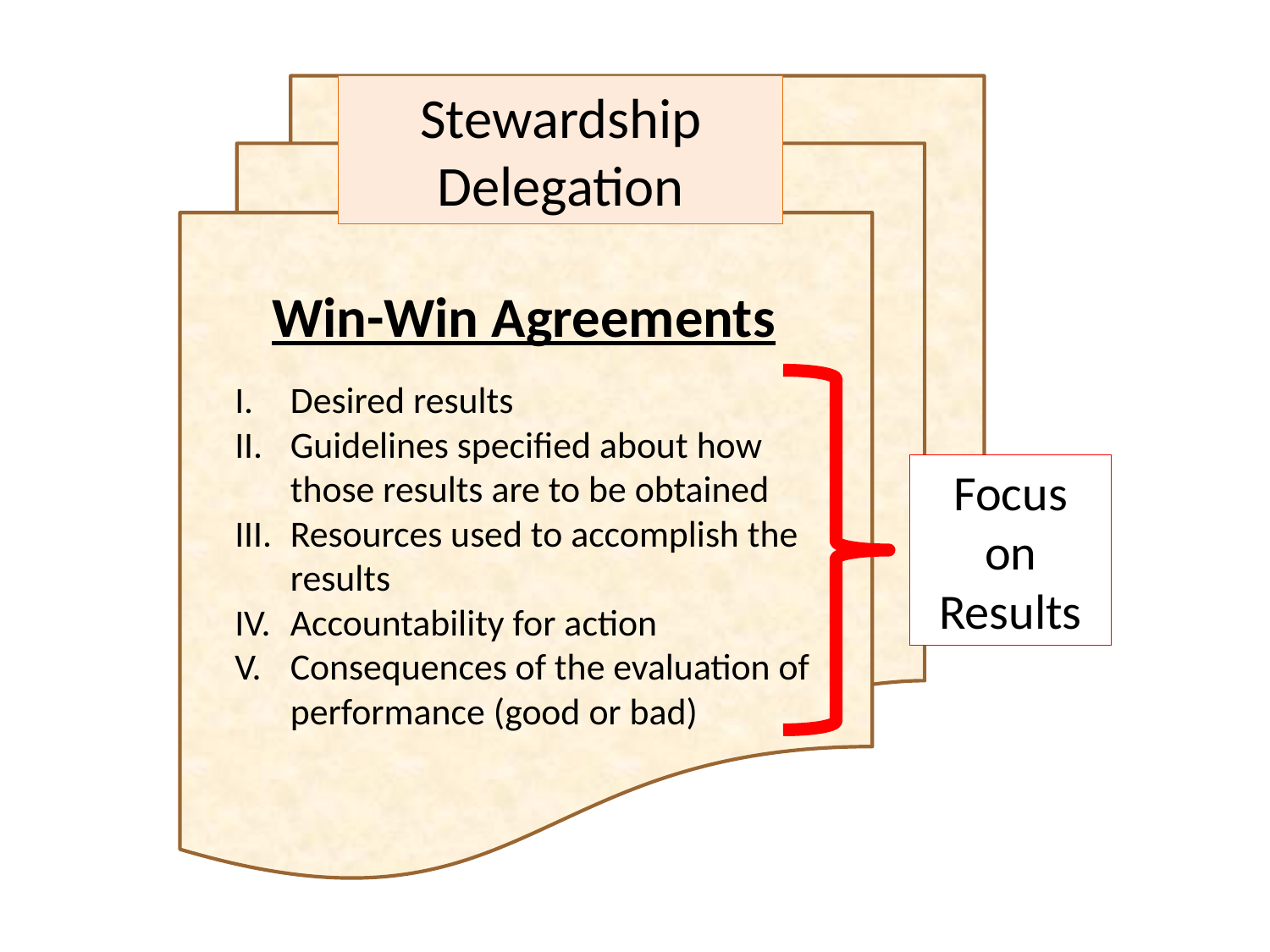

Stewardship Delegation
Win-Win Agreements
Desired results
Guidelines specified about how those results are to be obtained
Resources used to accomplish the results
Accountability for action
Consequences of the evaluation of performance (good or bad)

Focus on Results